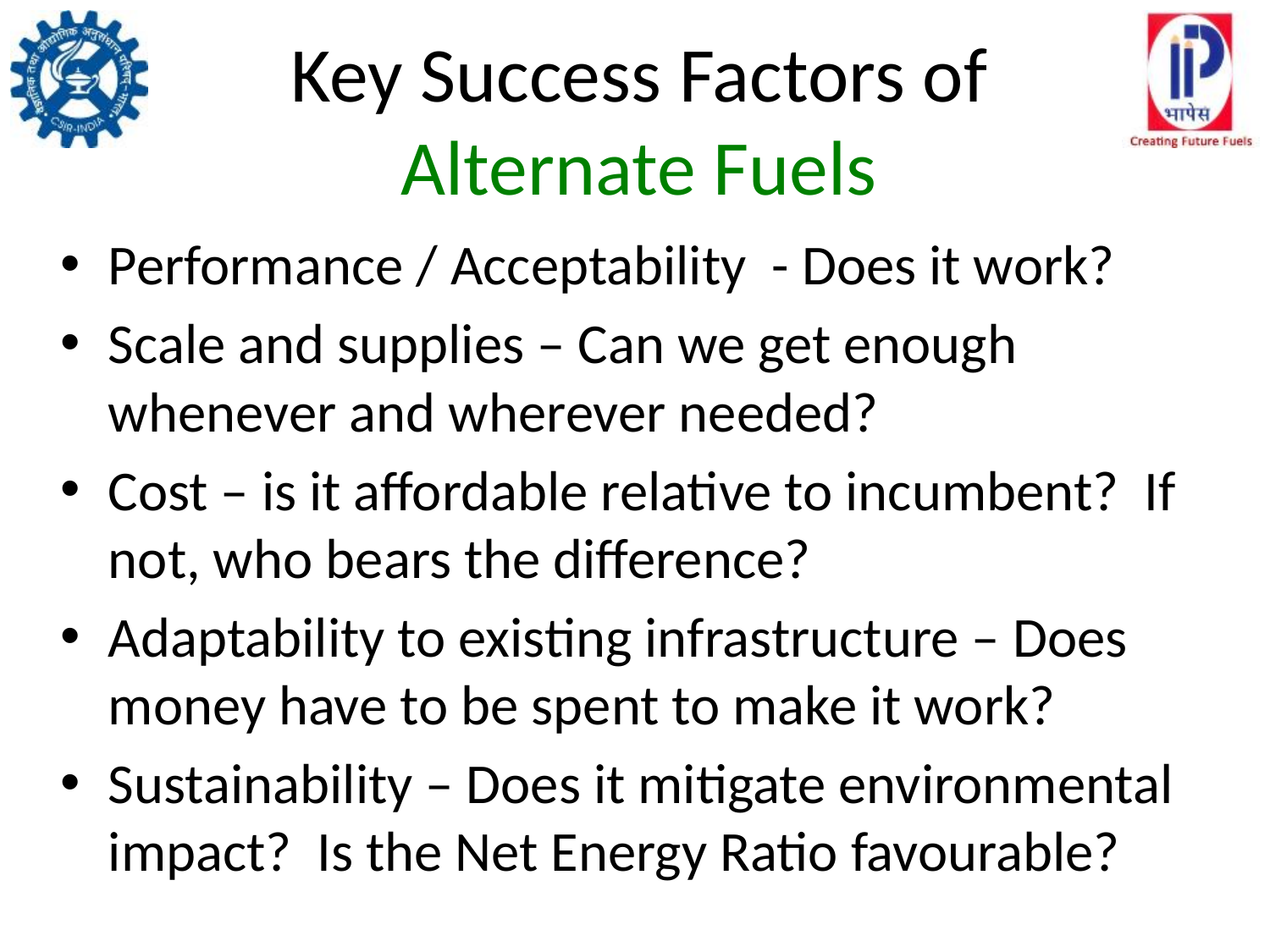

# Key Success Factors of Alternate Fuels
Performance / Acceptability  - Does it work?
Scale and supplies – Can we get enough whenever and wherever needed?
Cost – is it affordable relative to incumbent?  If not, who bears the difference?
Adaptability to existing infrastructure – Does money have to be spent to make it work?
Sustainability – Does it mitigate environmental impact?  Is the Net Energy Ratio favourable?